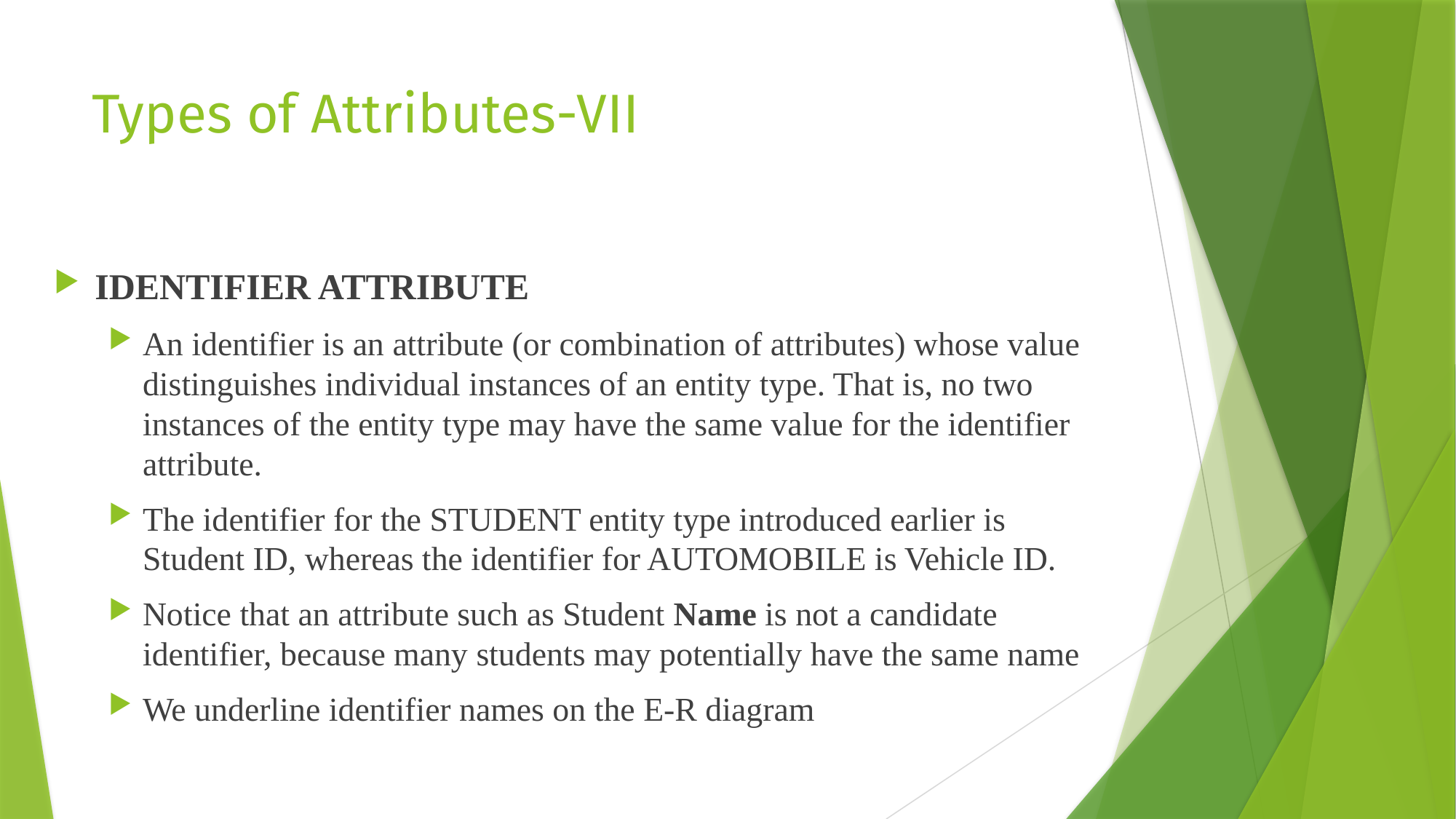

# Types of Attributes-VII
IDENTIFIER ATTRIBUTE
An identifier is an attribute (or combination of attributes) whose value distinguishes individual instances of an entity type. That is, no two instances of the entity type may have the same value for the identifier attribute.
The identifier for the STUDENT entity type introduced earlier is Student ID, whereas the identifier for AUTOMOBILE is Vehicle ID.
Notice that an attribute such as Student Name is not a candidate identifier, because many students may potentially have the same name
We underline identifier names on the E-R diagram